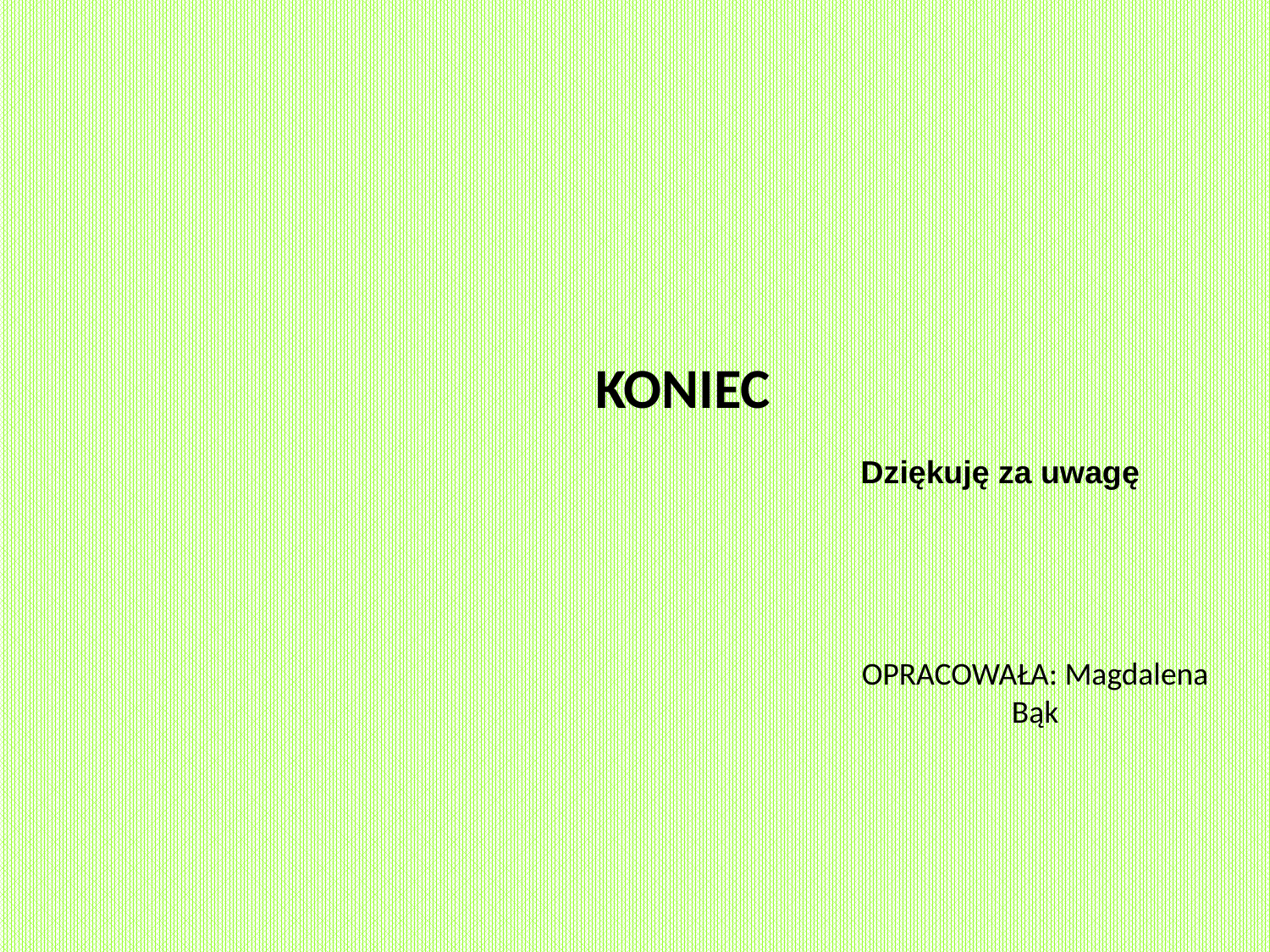

KONIEC
Dziękuję za uwagę
OPRACOWAŁA: Magdalena Bąk